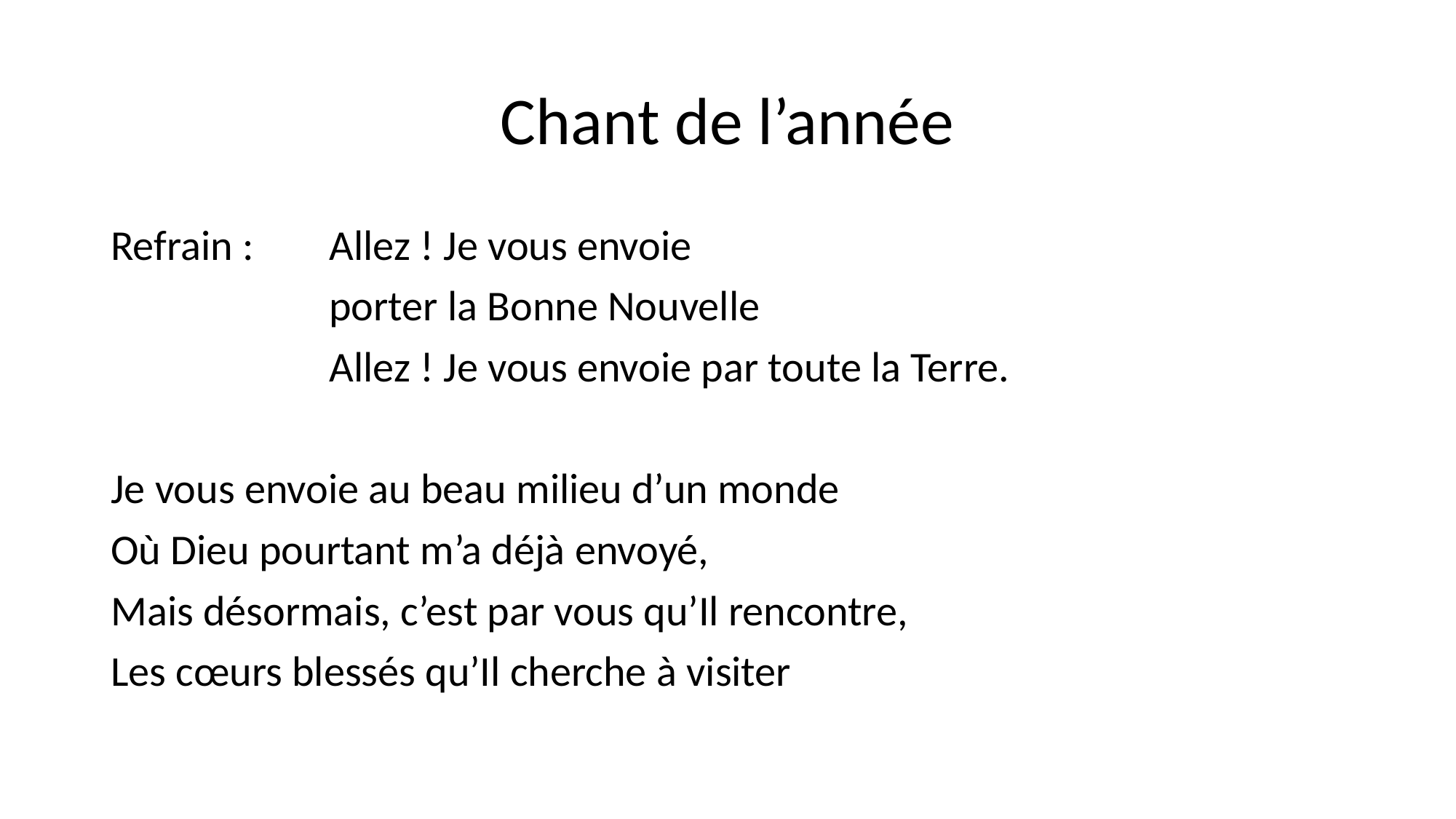

# Chant de l’année
Refrain :   	Allez ! Je vous envoie
		porter la Bonne Nouvelle
		Allez ! Je vous envoie par toute la Terre.

Je vous envoie au beau milieu d’un monde
Où Dieu pourtant m’a déjà envoyé,
Mais désormais, c’est par vous qu’Il rencontre,
Les cœurs blessés qu’Il cherche à visiter